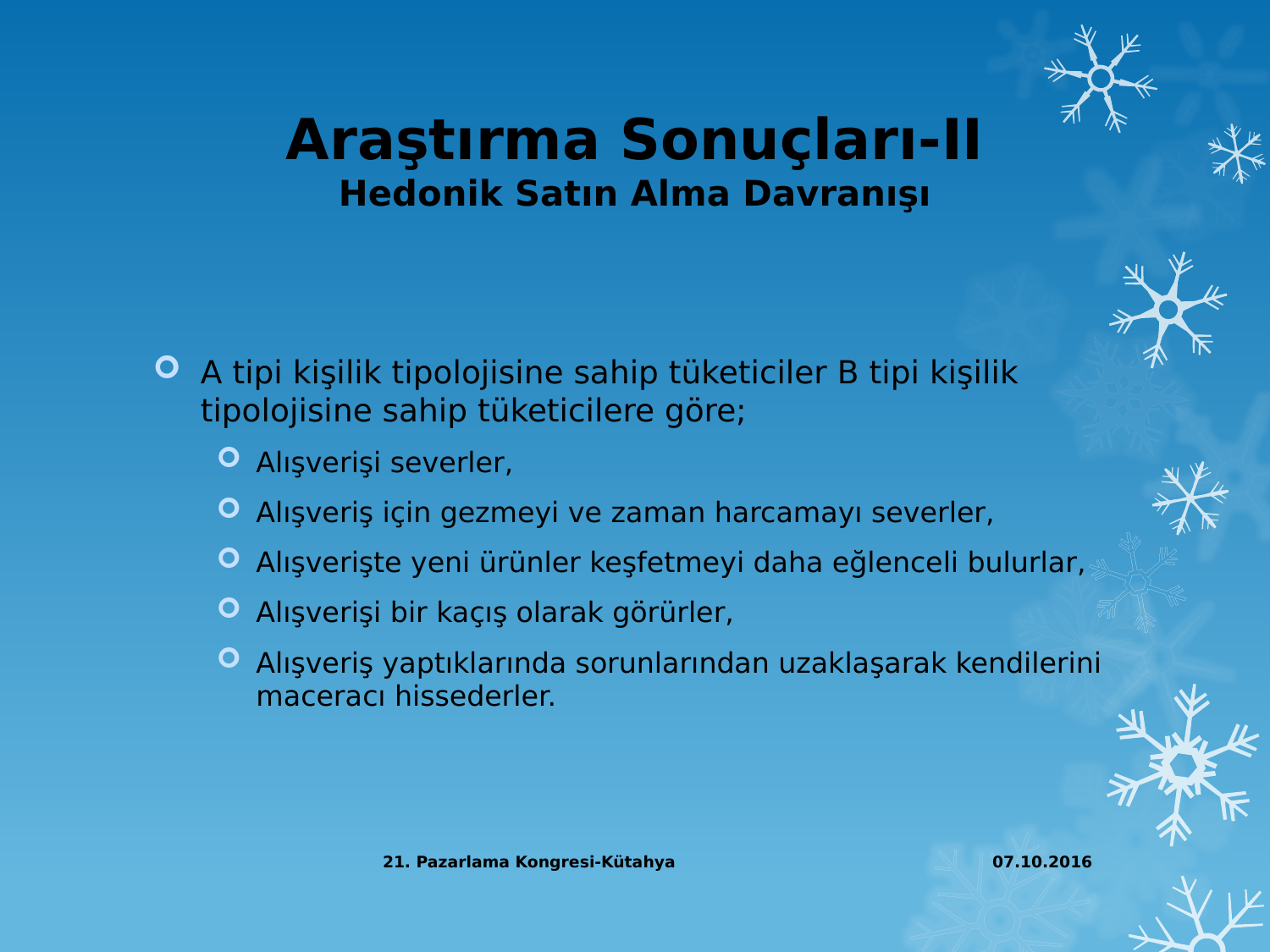

# Araştırma Sonuçları-II Hedonik Satın Alma Davranışı
A tipi kişilik tipolojisine sahip tüketiciler B tipi kişilik tipolojisine sahip tüketicilere göre;
Alışverişi severler,
Alışveriş için gezmeyi ve zaman harcamayı severler,
Alışverişte yeni ürünler keşfetmeyi daha eğlenceli bulurlar,
Alışverişi bir kaçış olarak görürler,
Alışveriş yaptıklarında sorunlarından uzaklaşarak kendilerini maceracı hissederler.
21. Pazarlama Kongresi-Kütahya
07.10.2016